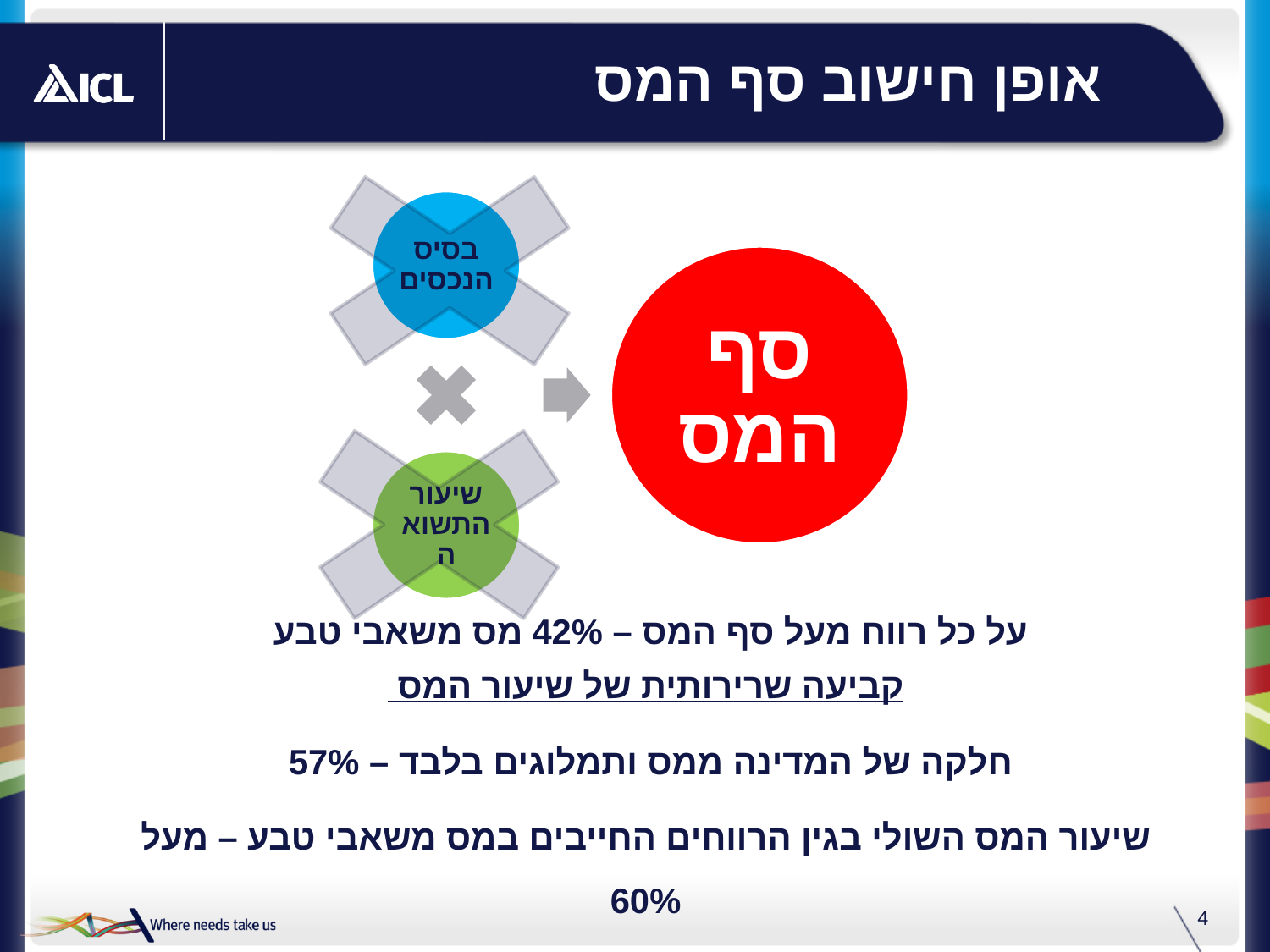

# אופן חישוב סף המס

בסיס הנכסים

שיעור התשואה

סף המס

על כל רווח מעל סף המס – 42% מס משאבי טבע
קביעה שרירותית של שיעור המס
חלקה של המדינה ממס ותמלוגים בלבד – 57%
שיעור המס השולי בגין הרווחים החייבים במס משאבי טבע – מעל 60%

4